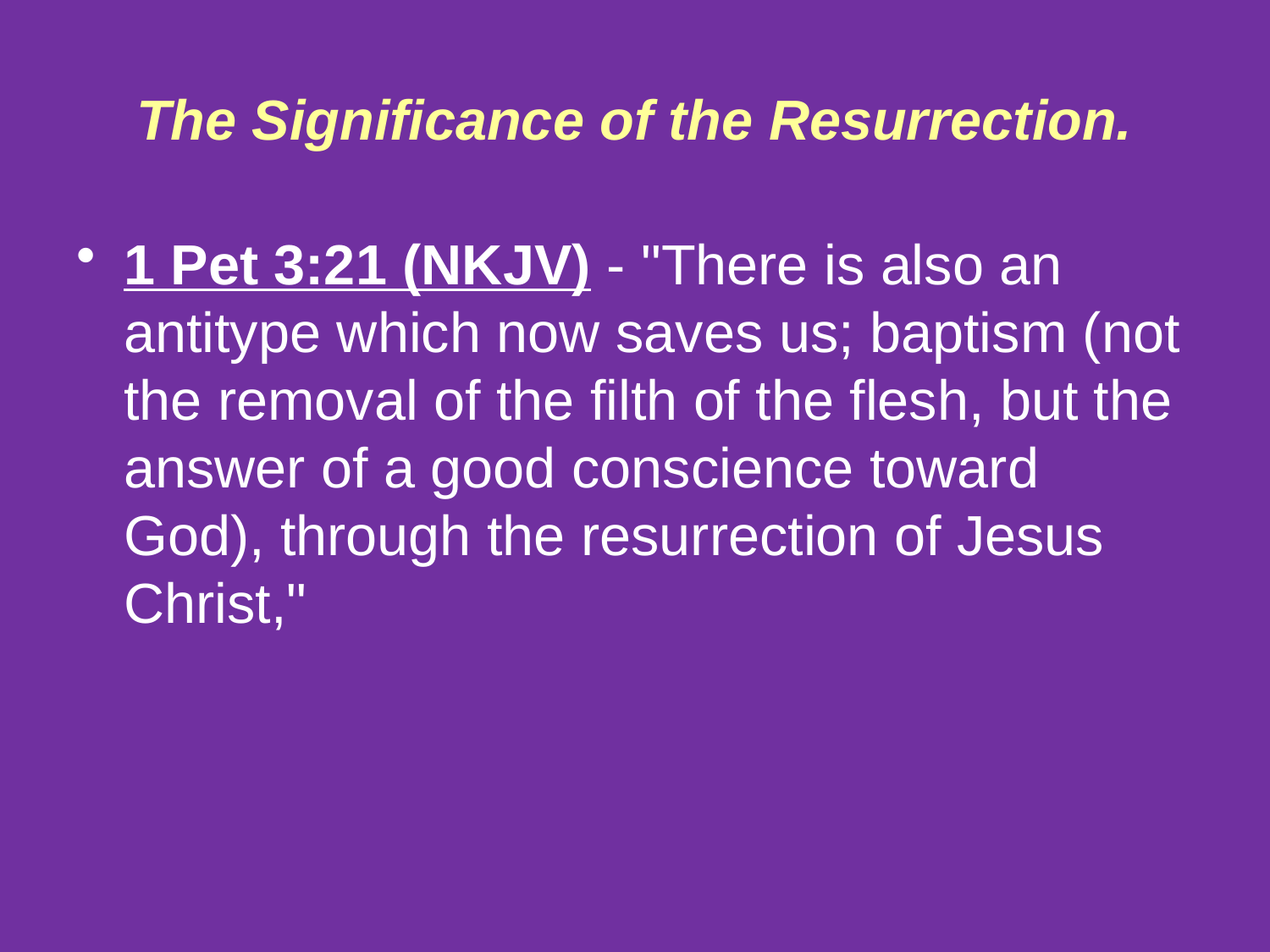

# The Significance of the Resurrection.
1 Pet 3:21 (NKJV) - "There is also an antitype which now saves us; baptism (not the removal of the filth of the flesh, but the answer of a good conscience toward God), through the resurrection of Jesus Christ,"